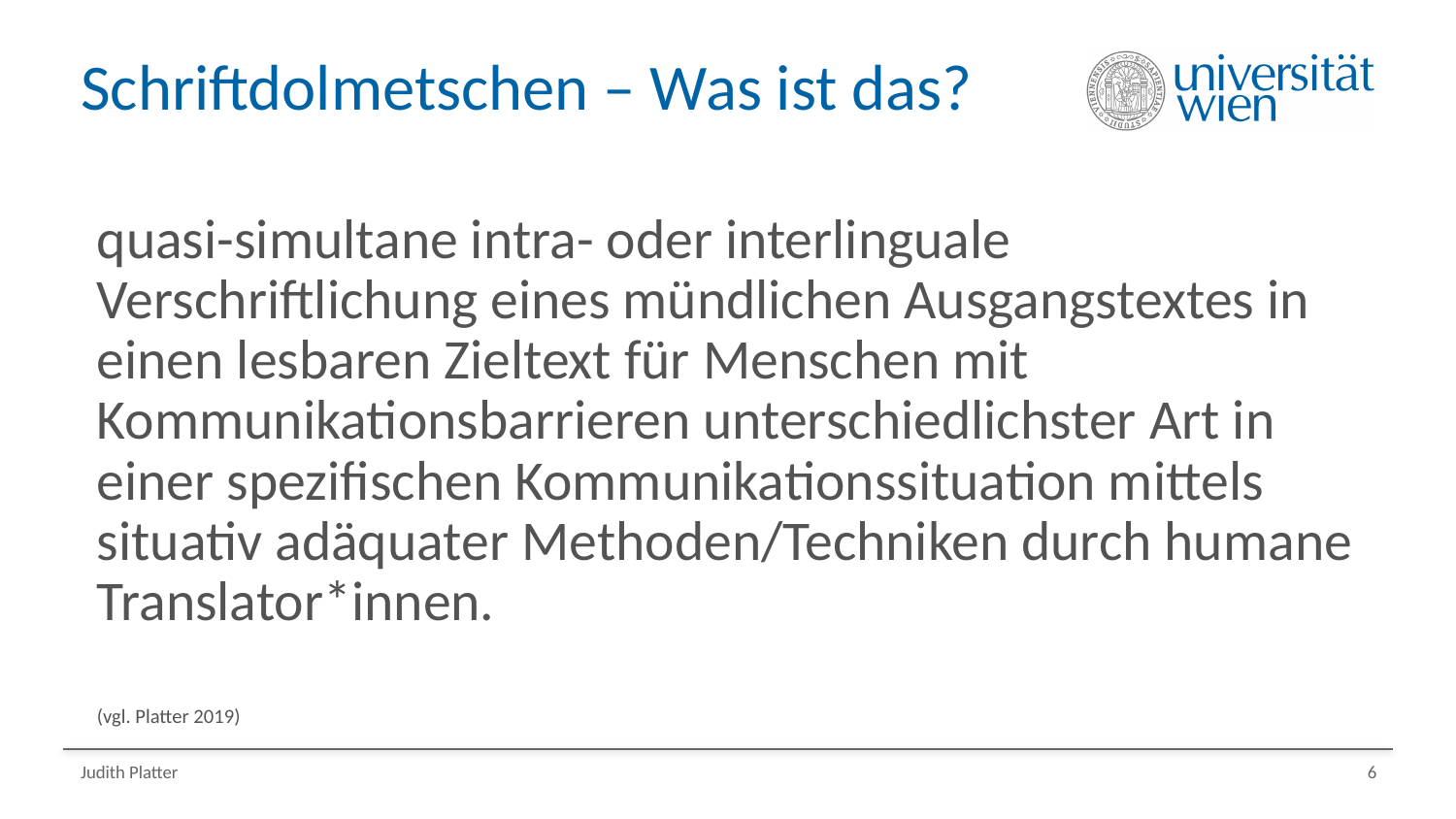

# Schriftdolmetschen – Was ist das?

quasi-simultane intra- oder interlinguale Verschriftlichung eines mündlichen Ausgangstextes in einen lesbaren Zieltext für Menschen mit Kommunikationsbarrieren unterschiedlichster Art in einer spezifischen Kommunikationssituation mittels situativ adäquater Methoden/Techniken durch humane Translator*innen.

(vgl. Platter 2019)

Judith Platter
6